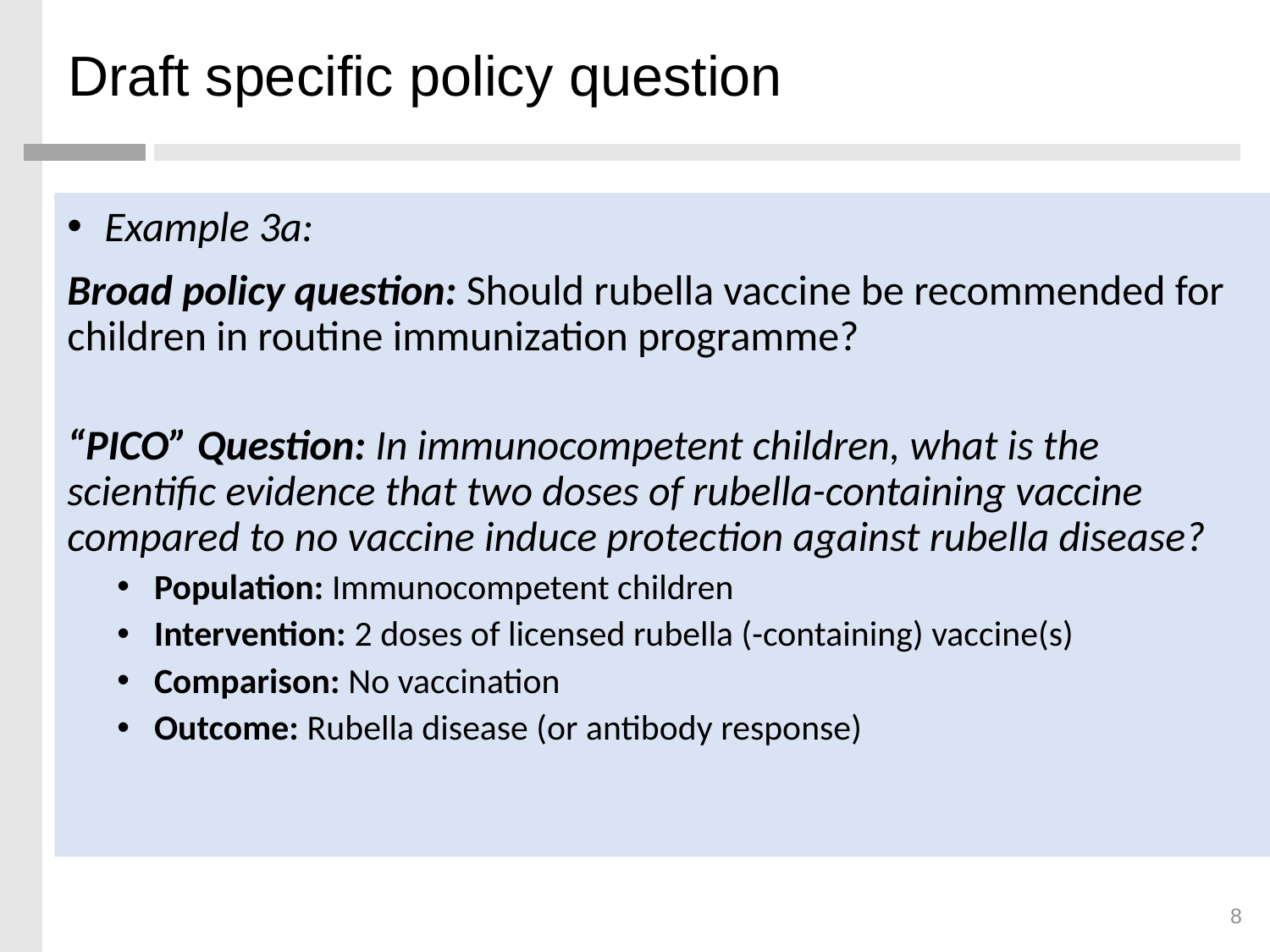

# Draft specific policy question
Example 3a:
Broad policy question: Should rubella vaccine be recommended for children in routine immunization programme?

“PICO” Question: In immunocompetent children, what is the scientific evidence that two doses of rubella-containing vaccine compared to no vaccine induce protection against rubella disease?
Population: Immunocompetent children
Intervention: 2 doses of licensed rubella (-containing) vaccine(s)
Comparison: No vaccination
Outcome: Rubella disease (or antibody response)
8